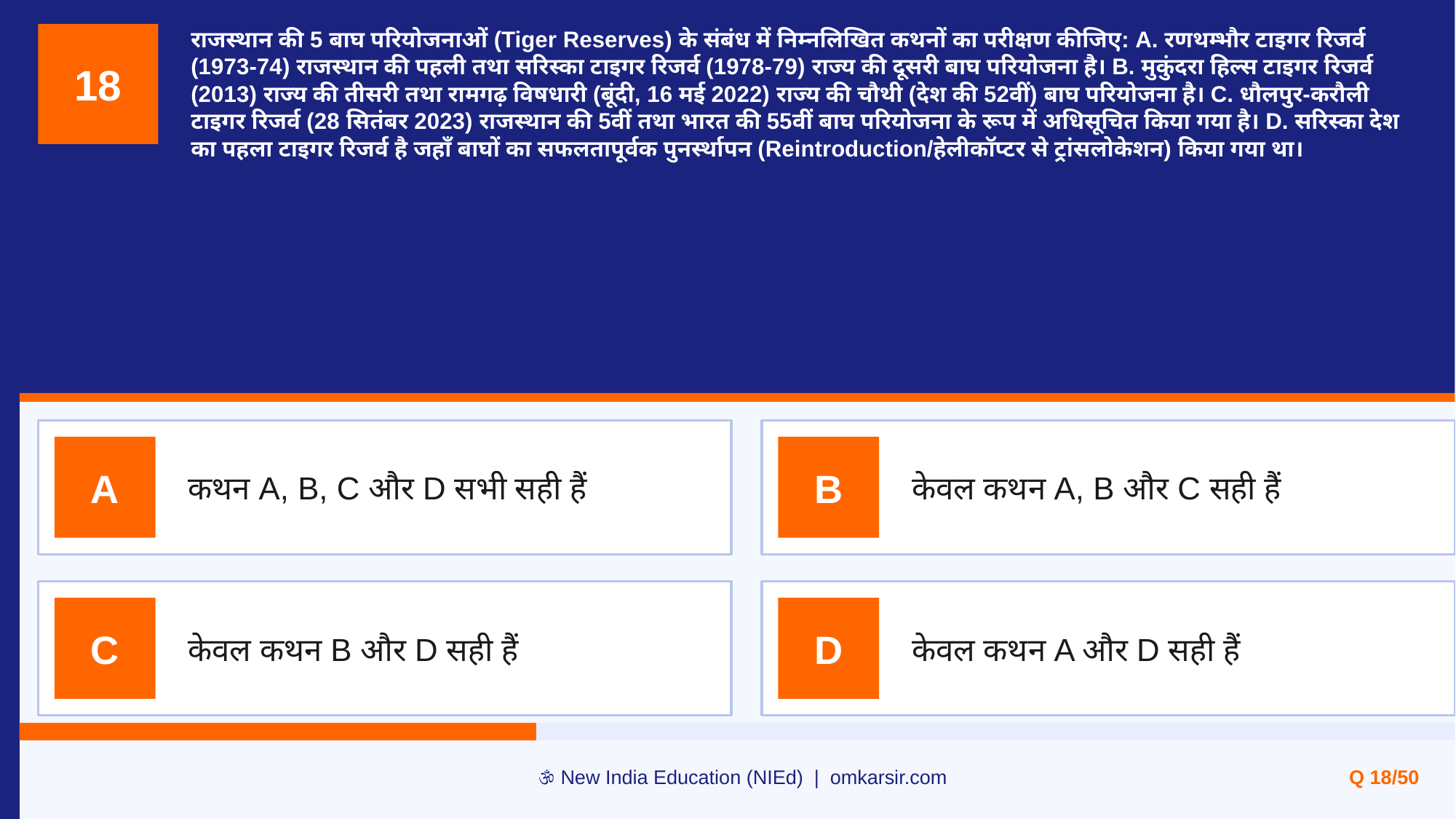

राजस्थान की 5 बाघ परियोजनाओं (Tiger Reserves) के संबंध में निम्नलिखित कथनों का परीक्षण कीजिए: A. रणथम्भौर टाइगर रिजर्व (1973-74) राजस्थान की पहली तथा सरिस्का टाइगर रिजर्व (1978-79) राज्य की दूसरी बाघ परियोजना है। B. मुकुंदरा हिल्स टाइगर रिजर्व (2013) राज्य की तीसरी तथा रामगढ़ विषधारी (बूंदी, 16 मई 2022) राज्य की चौथी (देश की 52वीं) बाघ परियोजना है। C. धौलपुर-करौली टाइगर रिजर्व (28 सितंबर 2023) राजस्थान की 5वीं तथा भारत की 55वीं बाघ परियोजना के रूप में अधिसूचित किया गया है। D. सरिस्का देश का पहला टाइगर रिजर्व है जहाँ बाघों का सफलतापूर्वक पुनर्स्थापन (Reintroduction/हेलीकॉप्टर से ट्रांसलोकेशन) किया गया था।
18

कथन A, B, C और D सभी सही हैं
केवल कथन A, B और C सही हैं
A
B

केवल कथन B और D सही हैं
केवल कथन A और D सही हैं
C
D

🕉️ New India Education (NIEd)  |  omkarsir.com
Q 18/50